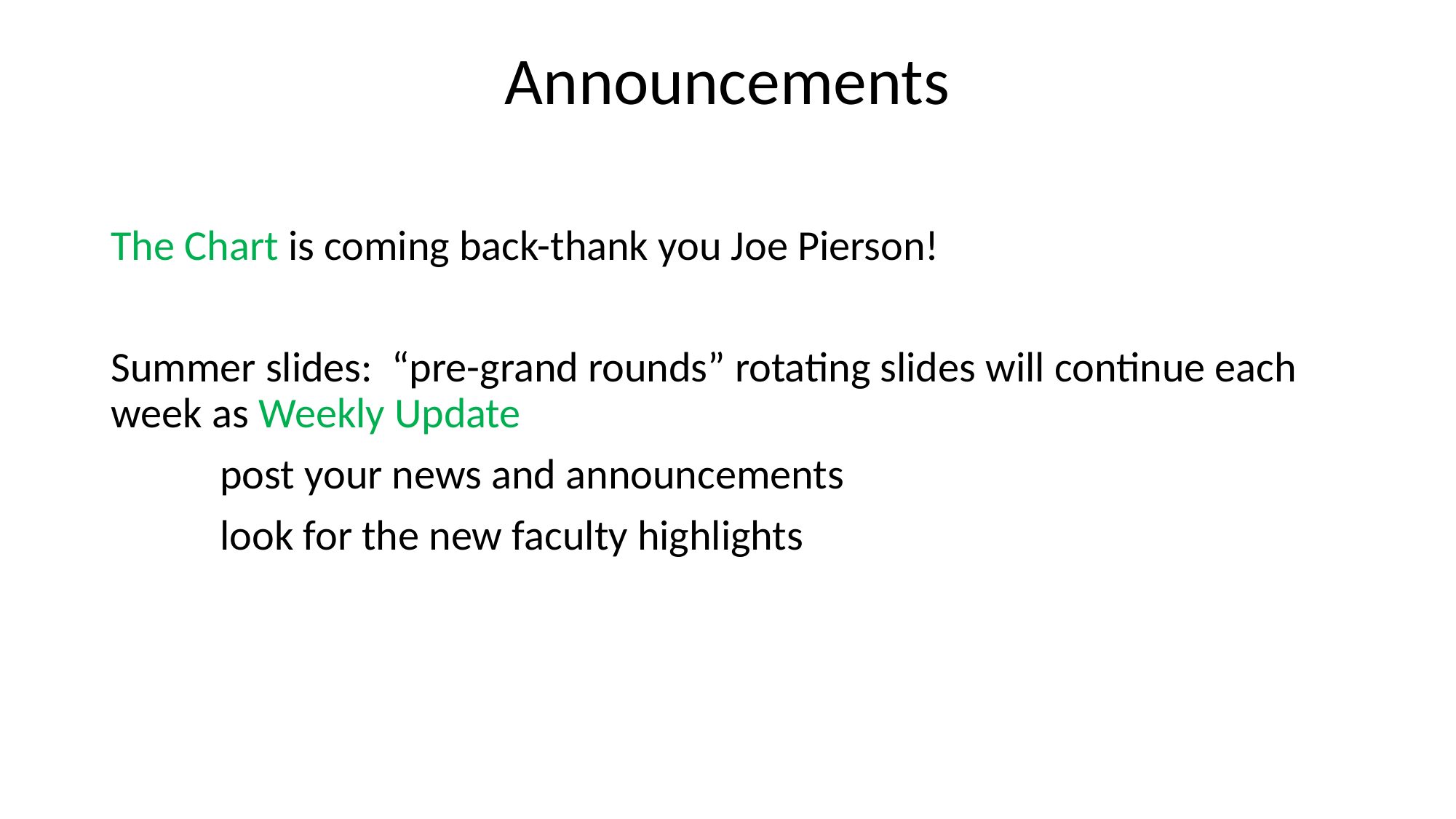

# Announcements
The Chart is coming back-thank you Joe Pierson!

Summer slides:  “pre-grand rounds” rotating slides will continue each week as Weekly Update
	post your news and announcements
	look for the new faculty highlights